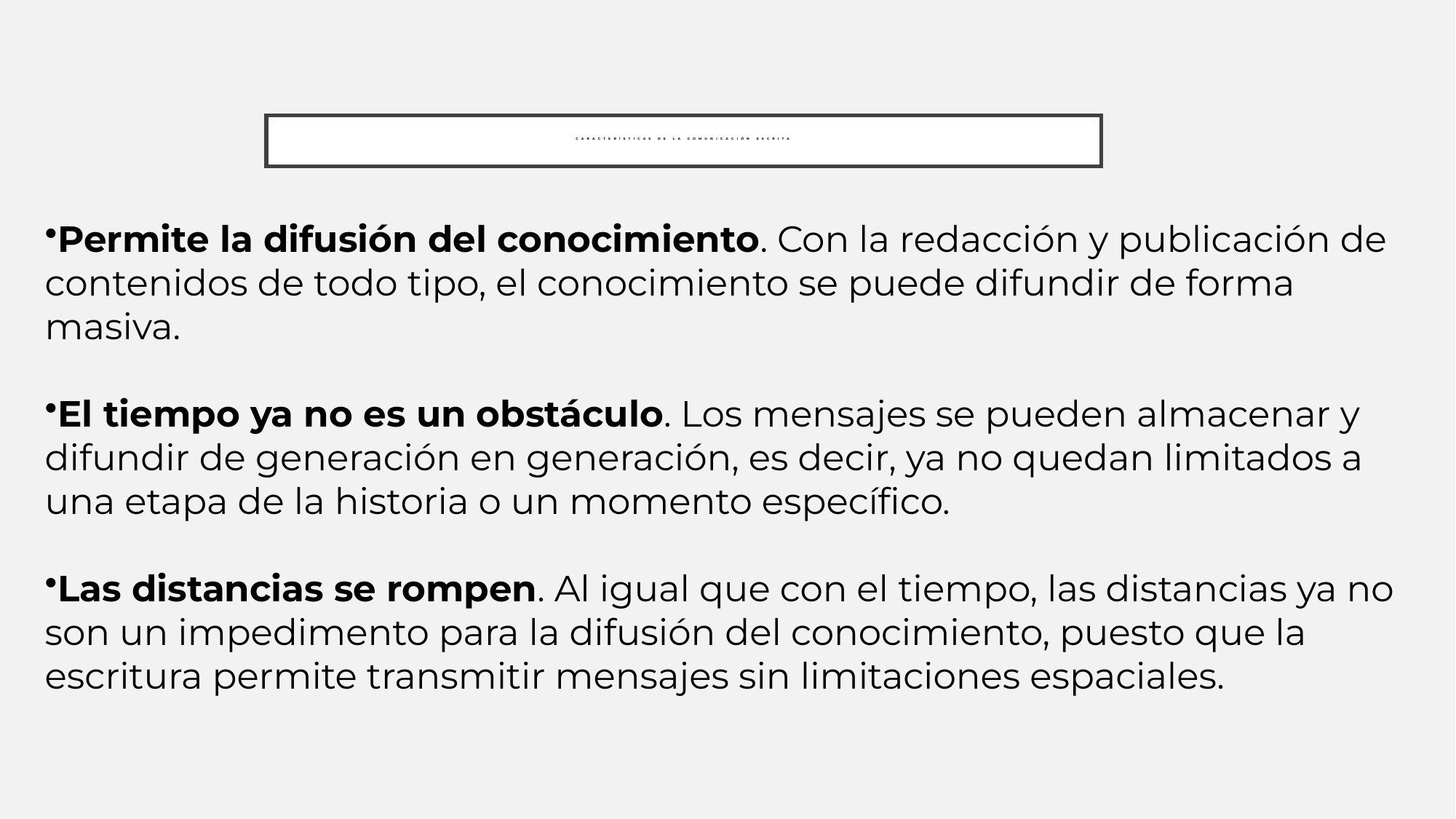

# Características de la comunicación escrita
Permite la difusión del conocimiento. Con la redacción y publicación de contenidos de todo tipo, el conocimiento se puede difundir de forma masiva.

El tiempo ya no es un obstáculo. Los mensajes se pueden almacenar y difundir de generación en generación, es decir, ya no quedan limitados a una etapa de la historia o un momento específico.

Las distancias se rompen. Al igual que con el tiempo, las distancias ya no son un impedimento para la difusión del conocimiento, puesto que la escritura permite transmitir mensajes sin limitaciones espaciales.